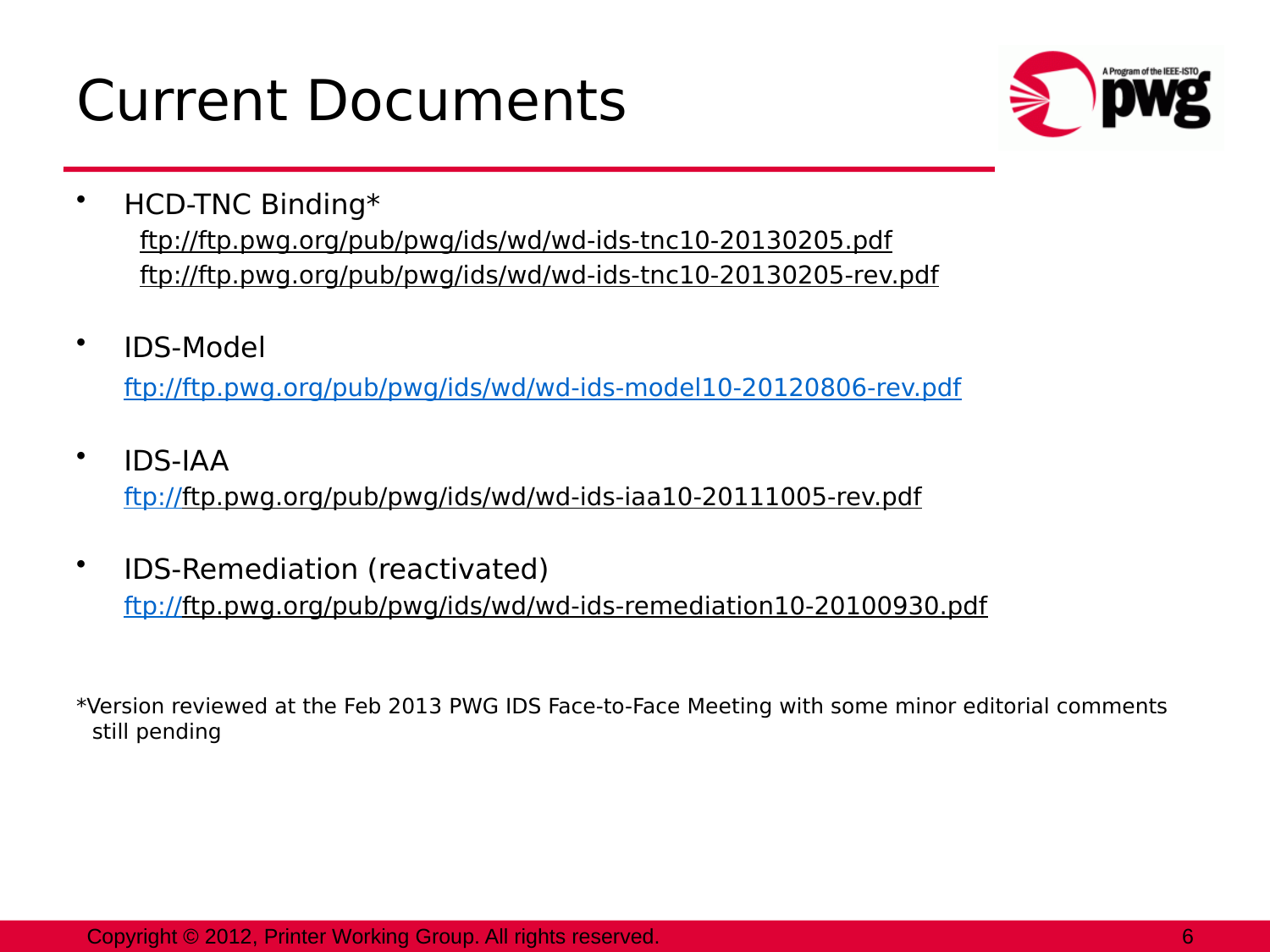

# Current Documents
HCD-TNC Binding*
ftp://ftp.pwg.org/pub/pwg/ids/wd/wd-ids-tnc10-20130205.pdf
ftp://ftp.pwg.org/pub/pwg/ids/wd/wd-ids-tnc10-20130205-rev.pdf

IDS-Model
	ftp://ftp.pwg.org/pub/pwg/ids/wd/wd-ids-model10-20120806-rev.pdf

IDS-IAA
	ftp://ftp.pwg.org/pub/pwg/ids/wd/wd-ids-iaa10-20111005-rev.pdf

IDS-Remediation (reactivated)
	ftp://ftp.pwg.org/pub/pwg/ids/wd/wd-ids-remediation10-20100930.pdf

*Version reviewed at the Feb 2013 PWG IDS Face-to-Face Meeting with some minor editorial comments still pending
Copyright © 2012, Printer Working Group. All rights reserved.
6